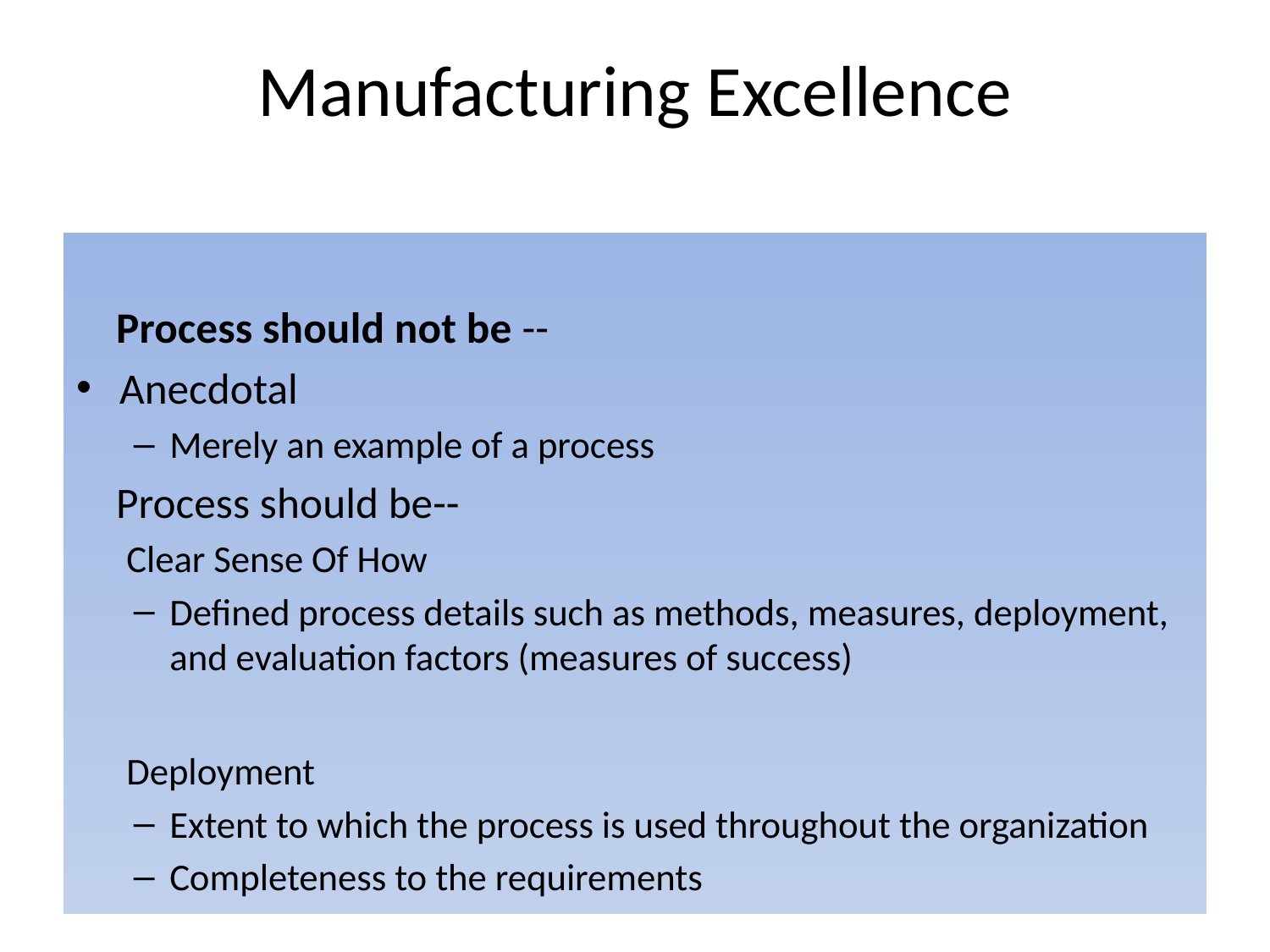

# Manufacturing Excellence

    Process should not be --
Anecdotal
Merely an example of a process
    Process should be--
Clear Sense Of How
Defined process details such as methods, measures, deployment, and evaluation factors (measures of success)

Deployment
Extent to which the process is used throughout the organization
Completeness to the requirements